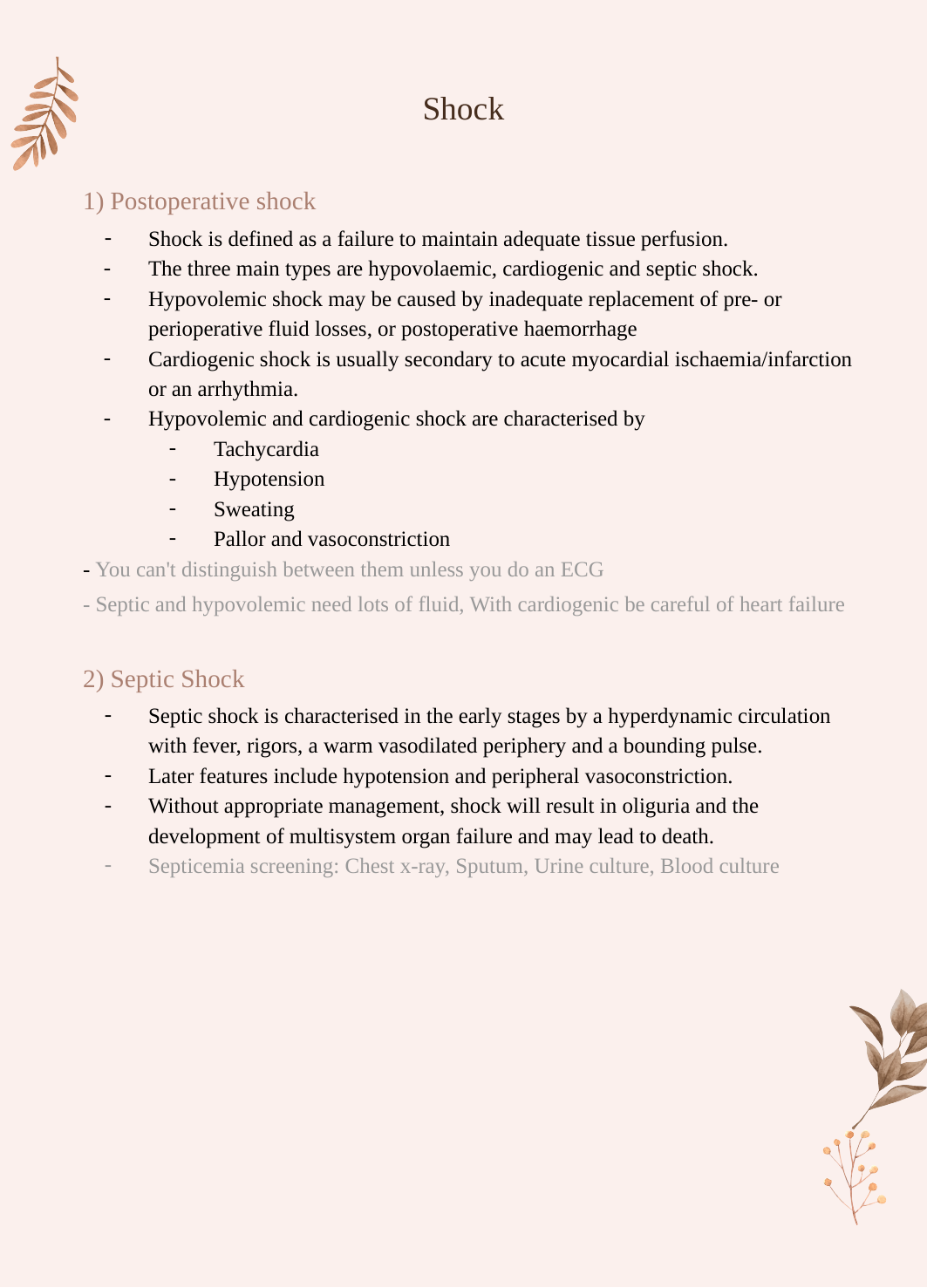

Shock

1) Postoperative shock
Shock is defined as a failure to maintain adequate tissue perfusion.
The three main types are hypovolaemic, cardiogenic and septic shock.
Hypovolemic shock may be caused by inadequate replacement of pre- or perioperative fluid losses, or postoperative haemorrhage
Cardiogenic shock is usually secondary to acute myocardial ischaemia/infarction or an arrhythmia.
Hypovolemic and cardiogenic shock are characterised by
Tachycardia
Hypotension
Sweating
Pallor and vasoconstriction
- You can't distinguish between them unless you do an ECG
- Septic and hypovolemic need lots of fluid, With cardiogenic be careful of heart failure

2) Septic Shock
Septic shock is characterised in the early stages by a hyperdynamic circulation with fever, rigors, a warm vasodilated periphery and a bounding pulse.
Later features include hypotension and peripheral vasoconstriction.
Without appropriate management, shock will result in oliguria and the development of multisystem organ failure and may lead to death.
Septicemia screening: Chest x-ray, Sputum, Urine culture, Blood culture